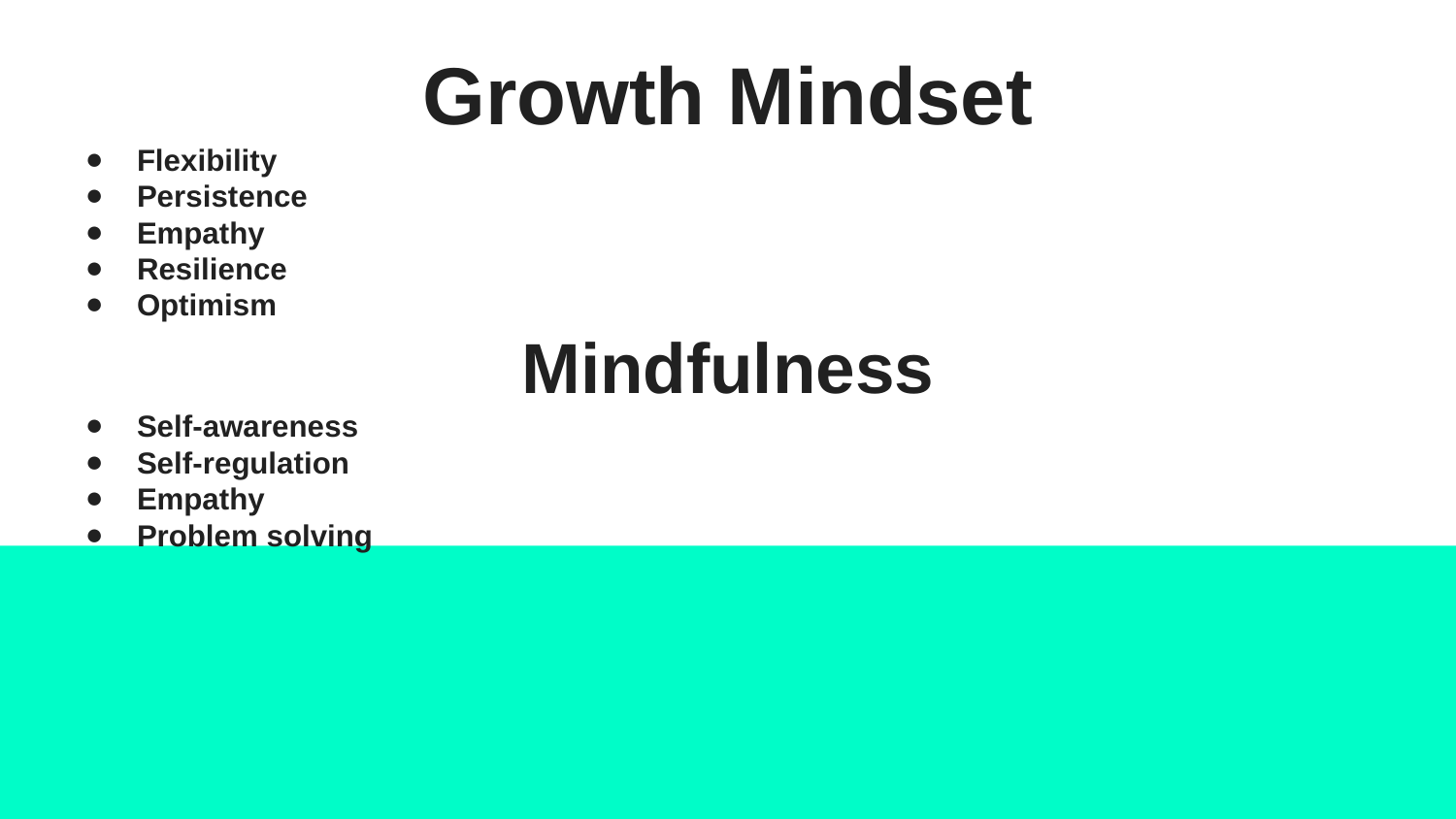

# Growth Mindset
Flexibility
Persistence
Empathy
Resilience
Optimism
Mindfulness
Self-awareness
Self-regulation
Empathy
Problem solving